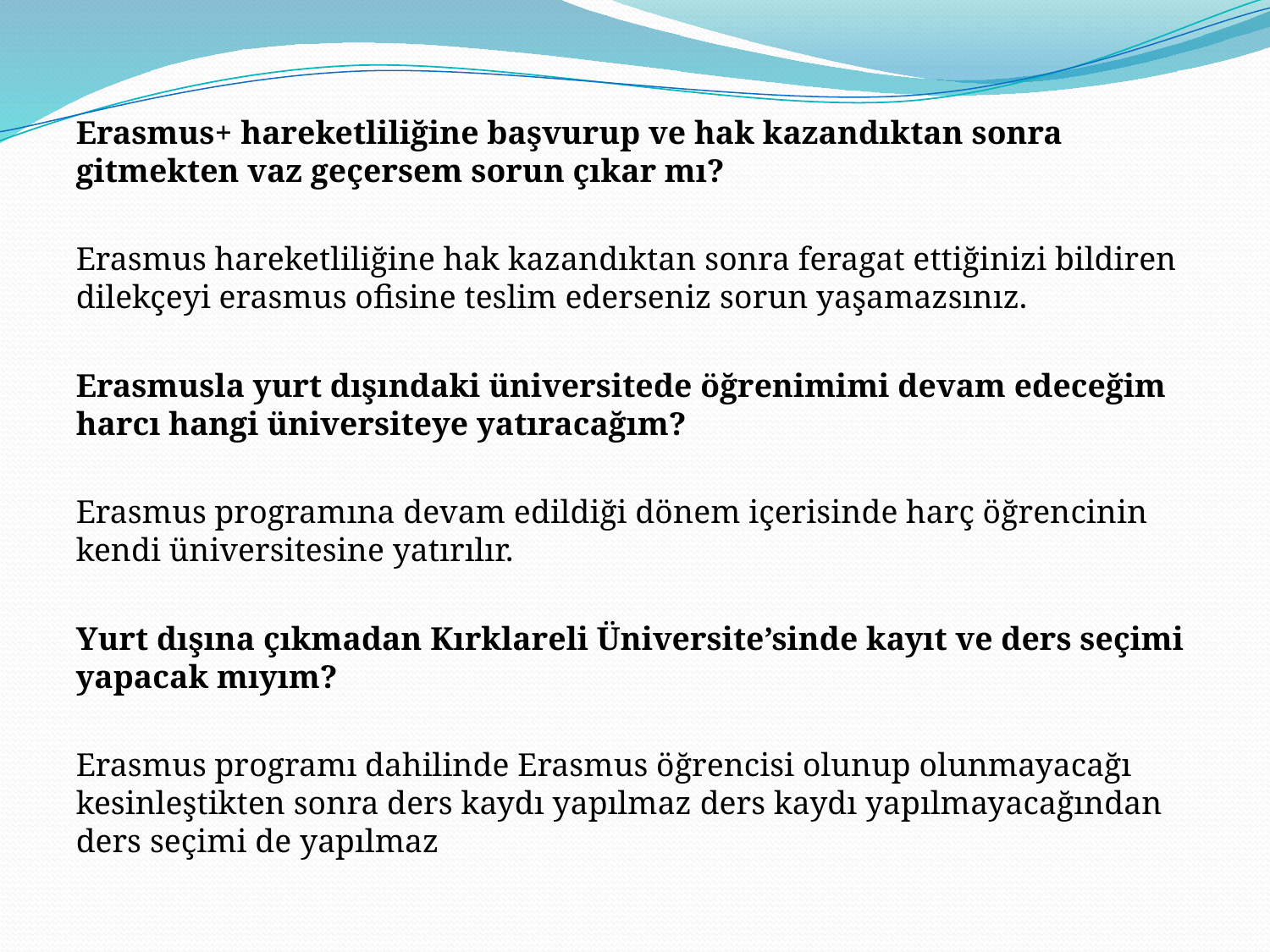

Erasmus+ hareketliliğine başvurup ve hak kazandıktan sonra gitmekten vaz geçersem sorun çıkar mı?

Erasmus hareketliliğine hak kazandıktan sonra feragat ettiğinizi bildiren dilekçeyi erasmus ofisine teslim ederseniz sorun yaşamazsınız.

Erasmusla yurt dışındaki üniversitede öğrenimimi devam edeceğim harcı hangi üniversiteye yatıracağım?

Erasmus programına devam edildiği dönem içerisinde harç öğrencinin kendi üniversitesine yatırılır.

Yurt dışına çıkmadan Kırklareli Üniversite’sinde kayıt ve ders seçimi yapacak mıyım?

Erasmus programı dahilinde Erasmus öğrencisi olunup olunmayacağı kesinleştikten sonra ders kaydı yapılmaz ders kaydı yapılmayacağından ders seçimi de yapılmaz